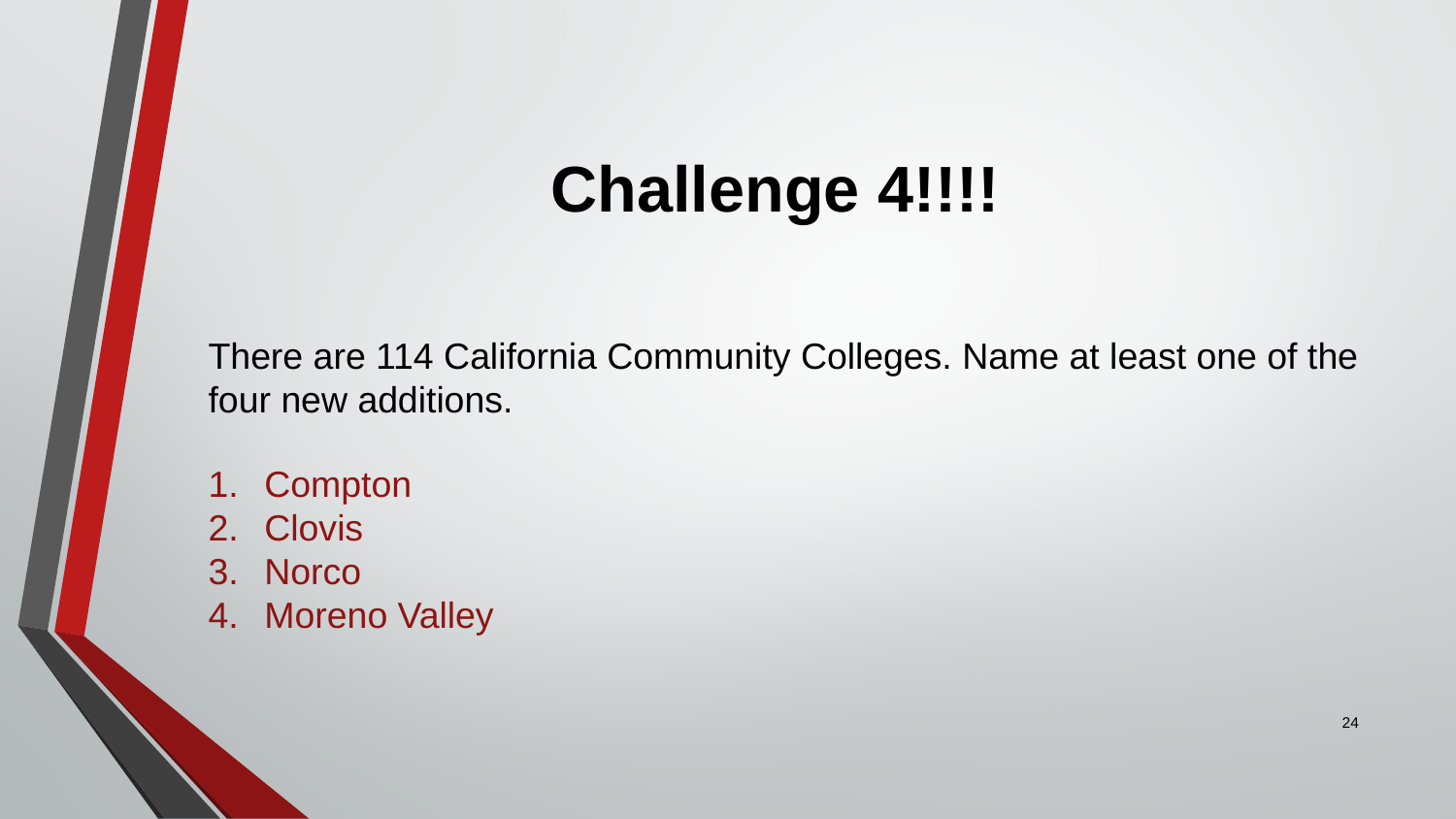

# Challenge 4!!!!
There are 114 California Community Colleges. Name at least one of the four new additions.
Compton
Clovis
Norco
Moreno Valley

24